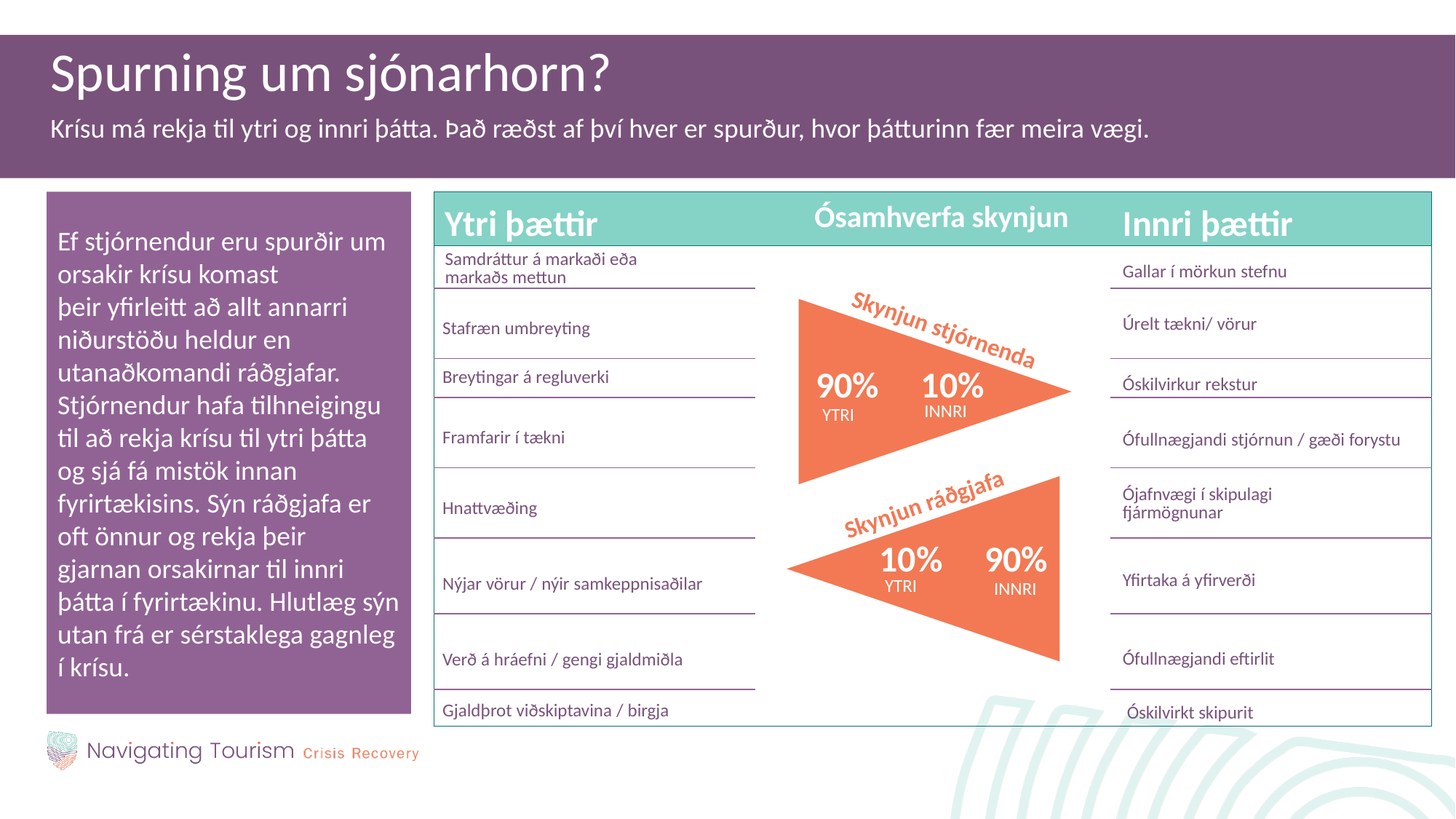

Spurning um sjónarhorn?
Krísu má rekja til ytri og innri þátta. Það ræðst af því hver er spurður, hvor þátturinn fær meira vægi.
Ef stjórnendur eru spurðir um orsakir krísu komast þeir yfirleitt að allt annarri niðurstöðu heldur en utanaðkomandi ráðgjafar. Stjórnendur hafa tilhneigingu til að rekja krísu til ytri þátta og sjá fá mistök innan fyrirtækisins. Sýn ráðgjafa er oft önnur og rekja þeir gjarnan orsakirnar til innri þátta í fyrirtækinu. Hlutlæg sýn utan frá er sérstaklega gagnleg í krísu.
| Ytri þættir | Ósamhverfa skynjun | Innri þættir |
| --- | --- | --- |
| Samdráttur á markaði eða markaðs mettun |  | Gallar í mörkun stefnu |
| Stafræn umbreyting |  | Úrelt tækni/ vörur |
| Breytingar á regluverki |  | Óskilvirkur rekstur |
| Framfarir í tækni |  | Ófullnægjandi stjórnun / gæði forystu |
| Hnattvæðing |  | Ójafnvægi í skipulagi fjármögnunar |
| Nýjar vörur / nýir samkeppnisaðilar |  | Yfirtaka á yfirverði |
| Verð á hráefni / gengi gjaldmiðla |  | Ófullnægjandi eftirlit |
| Gjaldþrot viðskiptavina / birgja |  | Óskilvirkt skipurit |
|  |
| --- |

90%
10%
INNRI
YTRI
Skynjun stjórnenda

10%
90%
YTRI
INNRI
Skynjun ráðgjafa